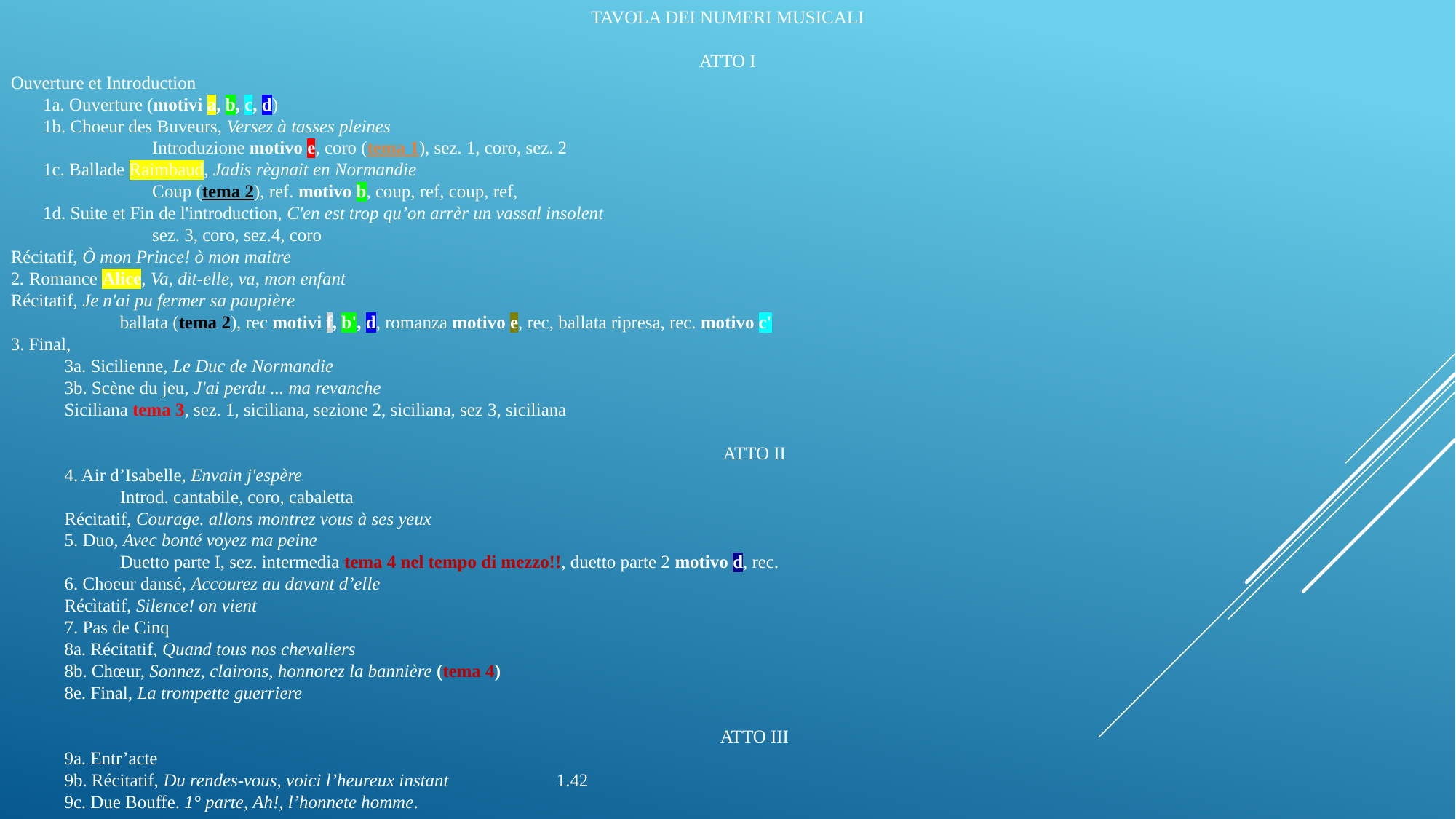

TAVOLA DEI NUMERI MUSICALI

ATTO I
Ouverture et Introduction
1a. Ouverture (motivi a, b, c, d)
1b. Choeur des Buveurs, Versez à tasses pleines
	Introduzione motivo e, coro (tema 1), sez. 1, coro, sez. 2
1c. Ballade Raimbaud, Jadis règnait en Normandie
	Coup (tema 2), ref. motivo b, coup, ref, coup, ref,
1d. Suite et Fin de l'introduction, C'en est trop qu’on arrèr un vassal insolent
	sez. 3, coro, sez.4, coro
Récitatif, Ò mon Prince! ò mon maitre
2. Romance Alice, Va, dit-elle, va, mon enfant
Récitatif, Je n'ai pu fermer sa paupière
	ballata (tema 2), rec motivi f, b', d, romanza motivo e, rec, ballata ripresa, rec. motivo c'
3. Final,
3a. Sicilienne, Le Duc de Normandie
3b. Scène du jeu, J'ai perdu ... ma revanche
Siciliana tema 3, sez. 1, siciliana, sezione 2, siciliana, sez 3, siciliana

ATTO II
4. Air d’Isabelle, Envain j'espère
	Introd. cantabile, coro, cabaletta
Récitatif, Courage. allons montrez vous à ses yeux
5. Duo, Avec bonté voyez ma peine
	Duetto parte I, sez. intermedia tema 4 nel tempo di mezzo!!, duetto parte 2 motivo d, rec.
6. Choeur dansé, Accourez au davant d’elle
Récìtatif, Silence! on vient
7. Pas de Cinq
8a. Récitatif, Quand tous nos chevaliers
8b. Chœur, Sonnez, clairons, honnorez la bannière (tema 4)
8e. Final, La trompette guerriere

ATTO III
9a. Entr’acte
9b. Récitatif, Du rendes-vous, voici l’heureux instant	1.42
9c. Due Bouffe. 1° parte, Ah!, l’honnete homme.